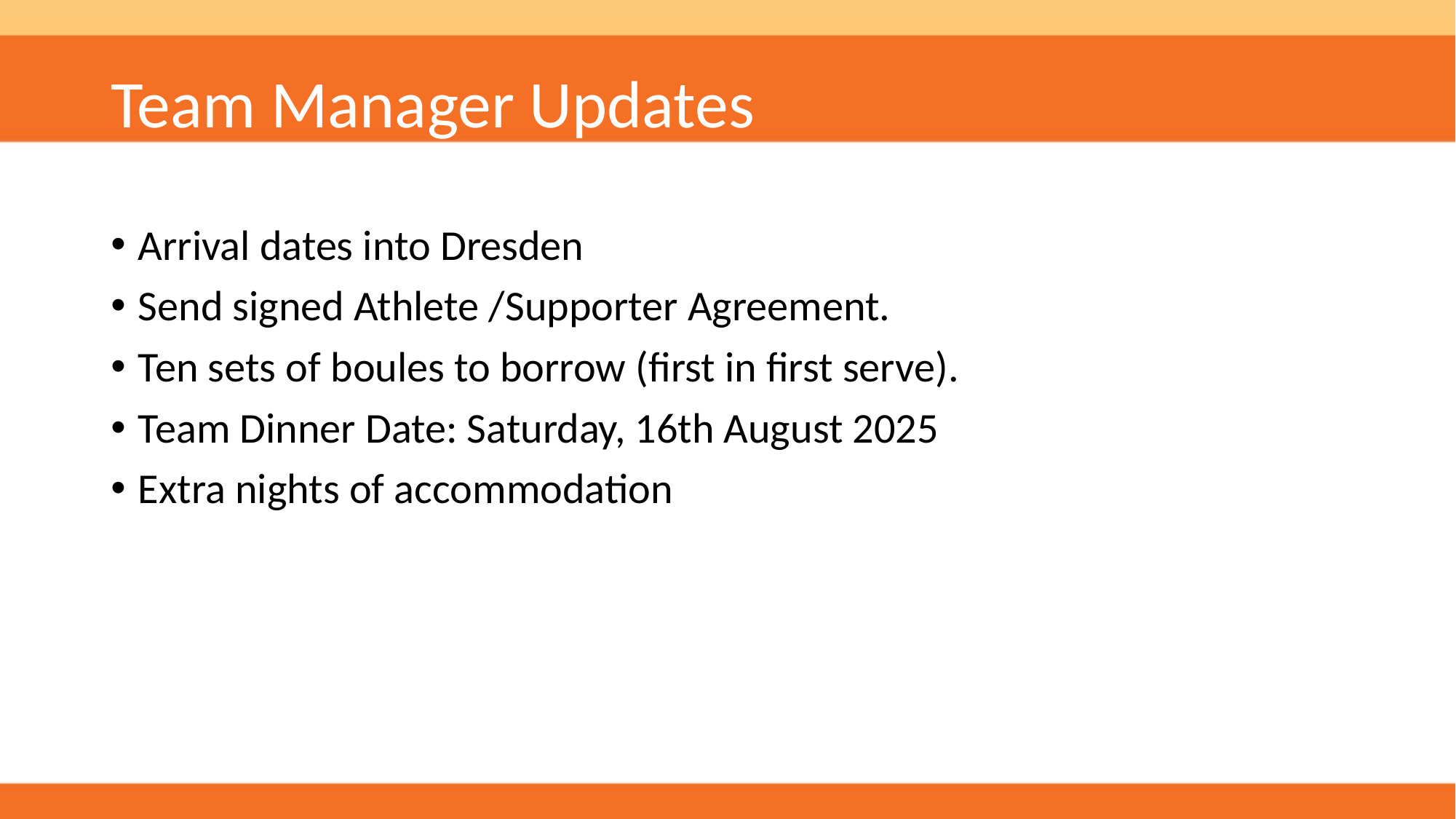

# Team Manager Updates
Arrival dates into Dresden
Send signed Athlete /Supporter Agreement.
Ten sets of boules to borrow (first in first serve).
Team Dinner Date: Saturday, 16th August 2025
Extra nights of accommodation